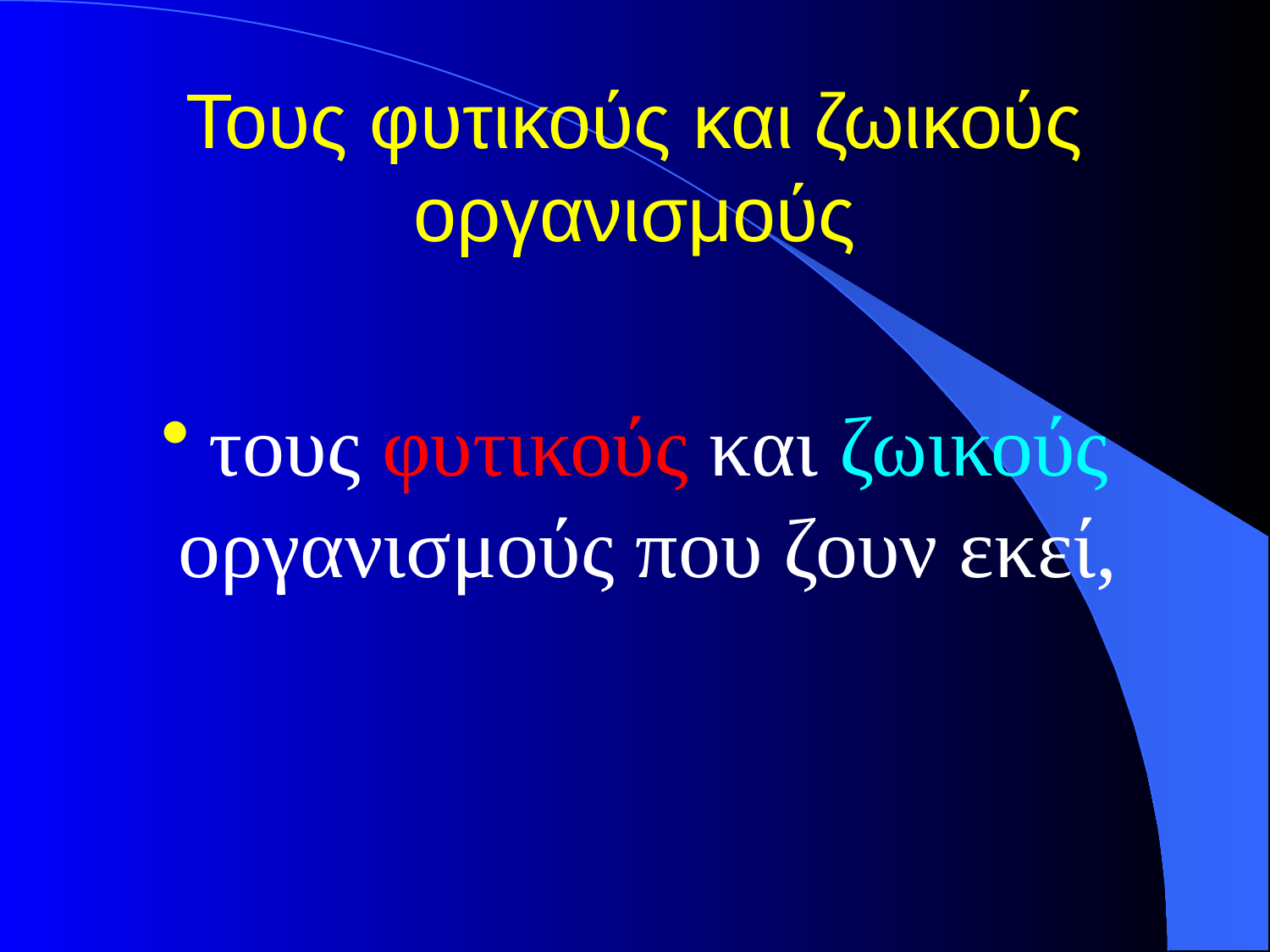

# Τους φυτικούς και ζωικούς οργανισμούς

τους φυτικούς και ζωικούς οργανισμούς που ζουν εκεί,